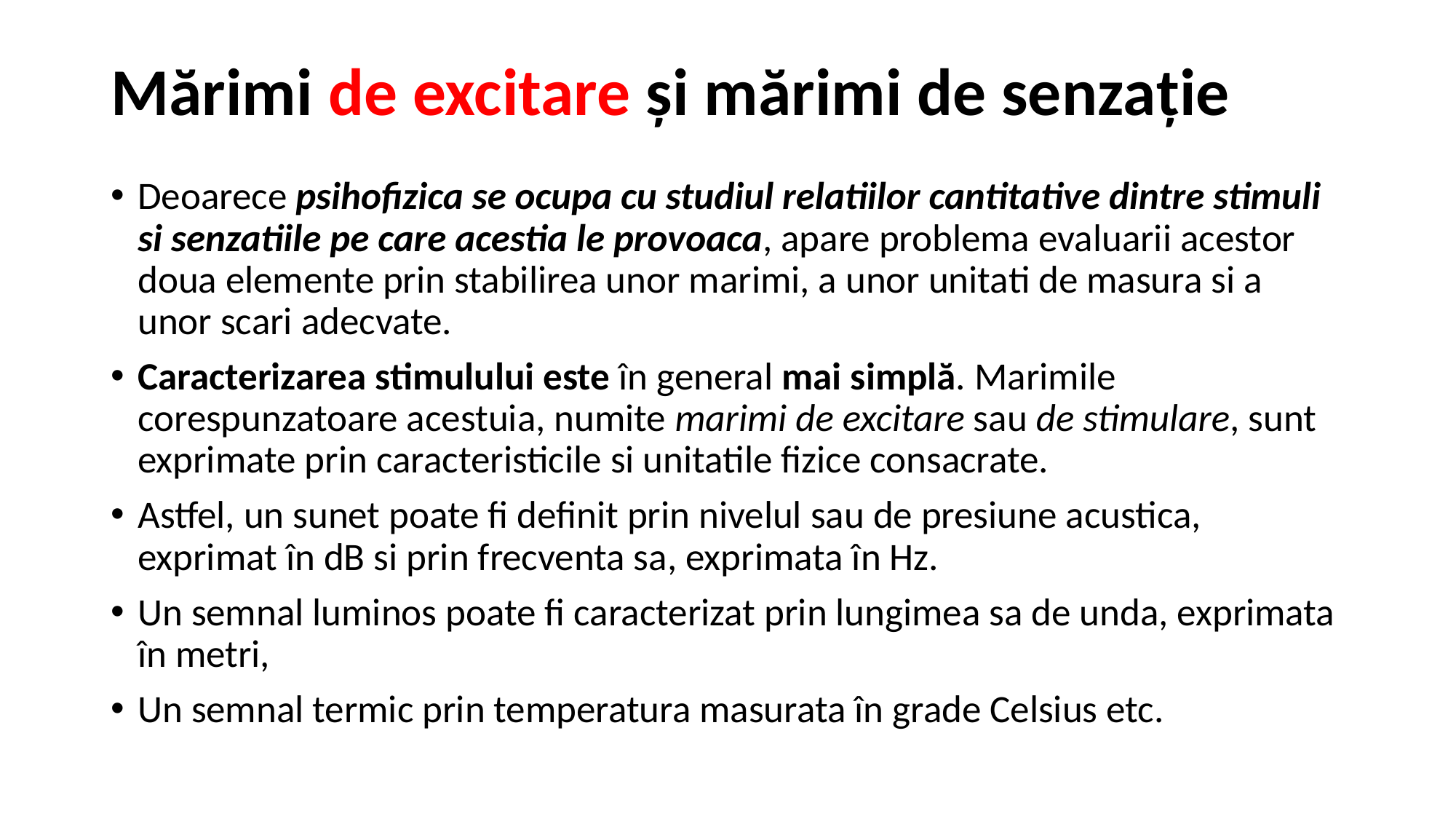

# Mărimi de excitare și mărimi de senzație
Deoarece psihofizica se ocupa cu studiul relatiilor cantitative dintre stimuli si senzatiile pe care acestia le provoaca, apare problema evaluarii acestor doua elemente prin stabilirea unor marimi, a unor unitati de masura si a unor scari adecvate.
Caracterizarea stimulului este în general mai simplă. Marimile corespunzatoare acestuia, numite marimi de excitare sau de stimulare, sunt exprimate prin caracteristicile si unitatile fizice consacrate.
Astfel, un sunet poate fi definit prin nivelul sau de presiune acustica, exprimat în dB si prin frecventa sa, exprimata în Hz.
Un semnal luminos poate fi caracterizat prin lungimea sa de unda, exprimata în metri,
Un semnal termic prin temperatura masurata în grade Celsius etc.